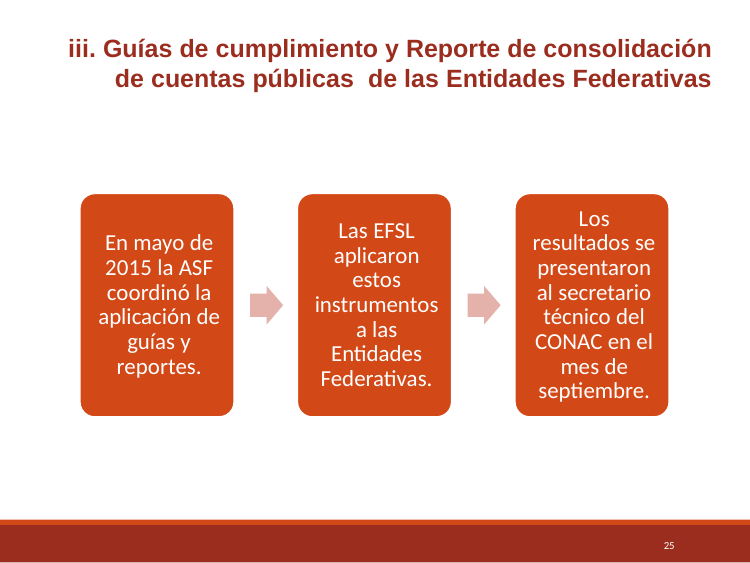

iii. Guías de cumplimiento y Reporte de consolidación de cuentas públicas  de las Entidades Federativas
En mayo de 2015 la ASF coordinó la aplicación de guías y reportes.

Las EFSL aplicaron estos instrumentos a las Entidades Federativas.

Los resultados se presentaron al secretario técnico del CONAC en el mes de septiembre.
25